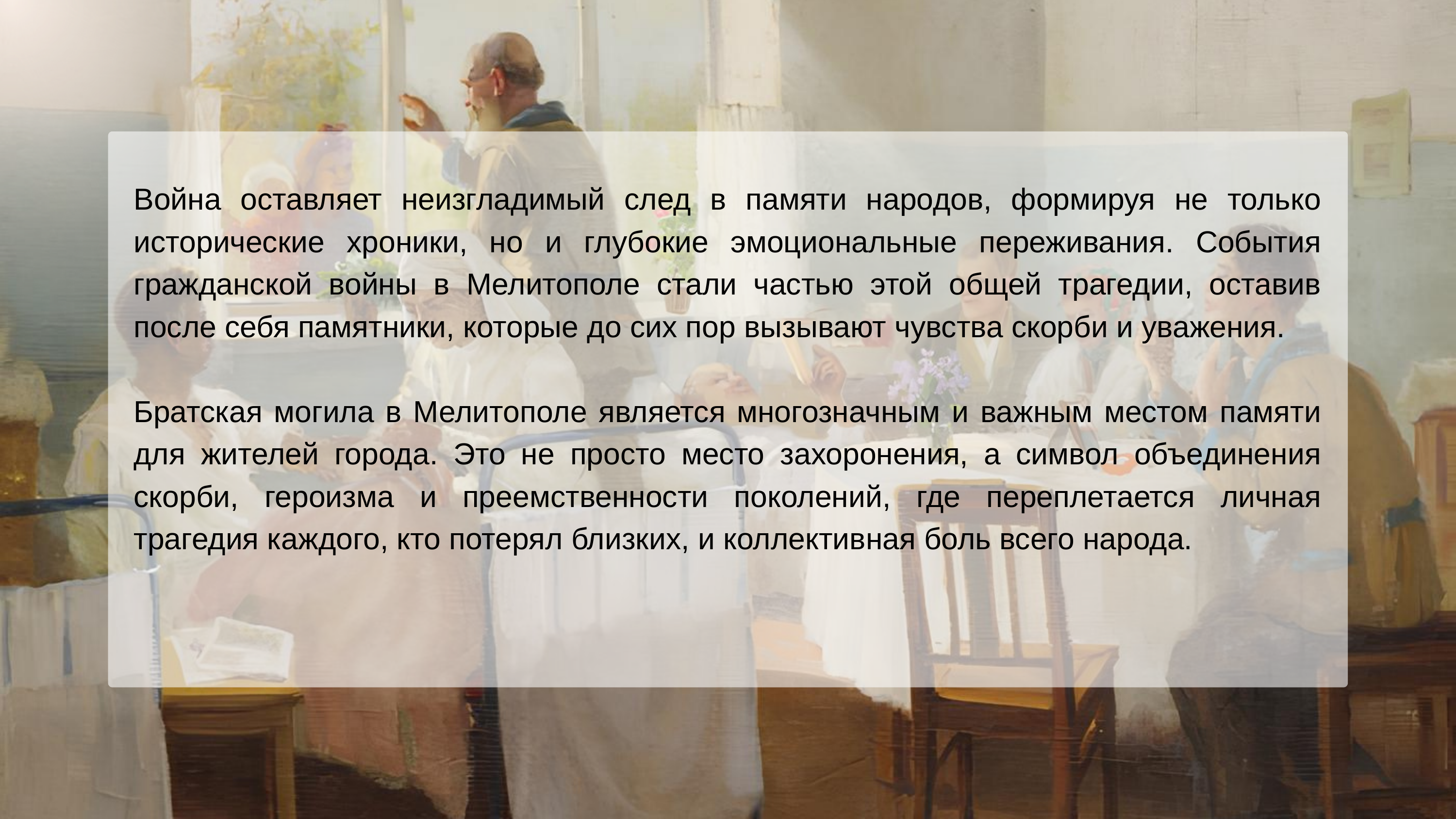

​Война оставляет неизгладимый след в памяти народов, формируя не только исторические хроники, но и глубокие эмоциональные переживания. События гражданской войны в Мелитополе стали частью этой общей трагедии, оставив после себя памятники, которые до сих пор вызывают чувства скорби и уважения.

Братская могила в Мелитополе является многозначным и важным местом памяти для жителей города. Это не просто место захоронения, а символ объединения скорби, героизма и преемственности поколений, где переплетается личная трагедия каждого, кто потерял близких, и коллективная боль всего народа.